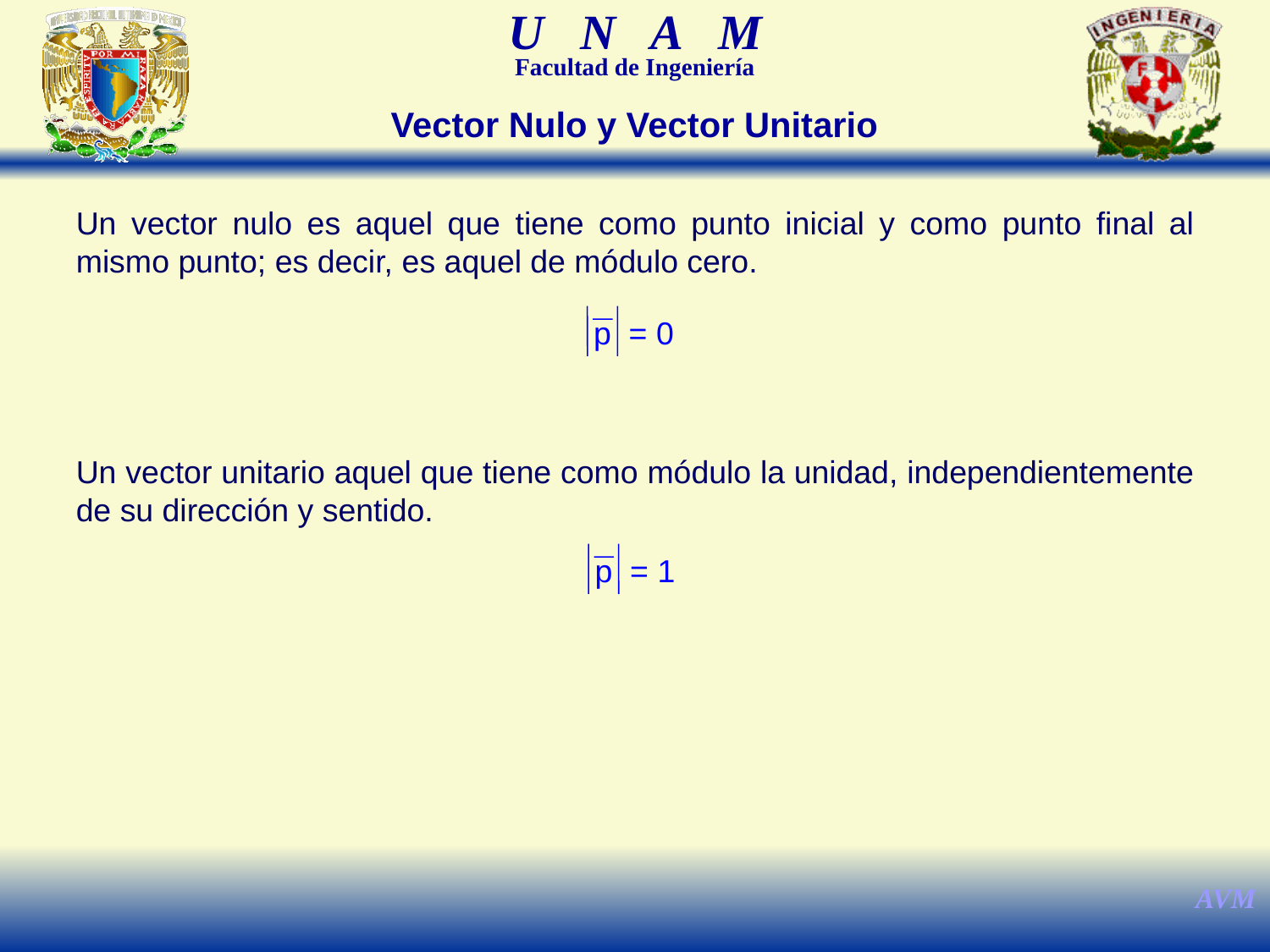

Vector Nulo y Vector Unitario
Un vector nulo es aquel que tiene como punto inicial y como punto final al mismo punto; es decir, es aquel de módulo cero.

p  = 0

Un vector unitario aquel que tiene como módulo la unidad, independientemente de su dirección y sentido.

p  = 1